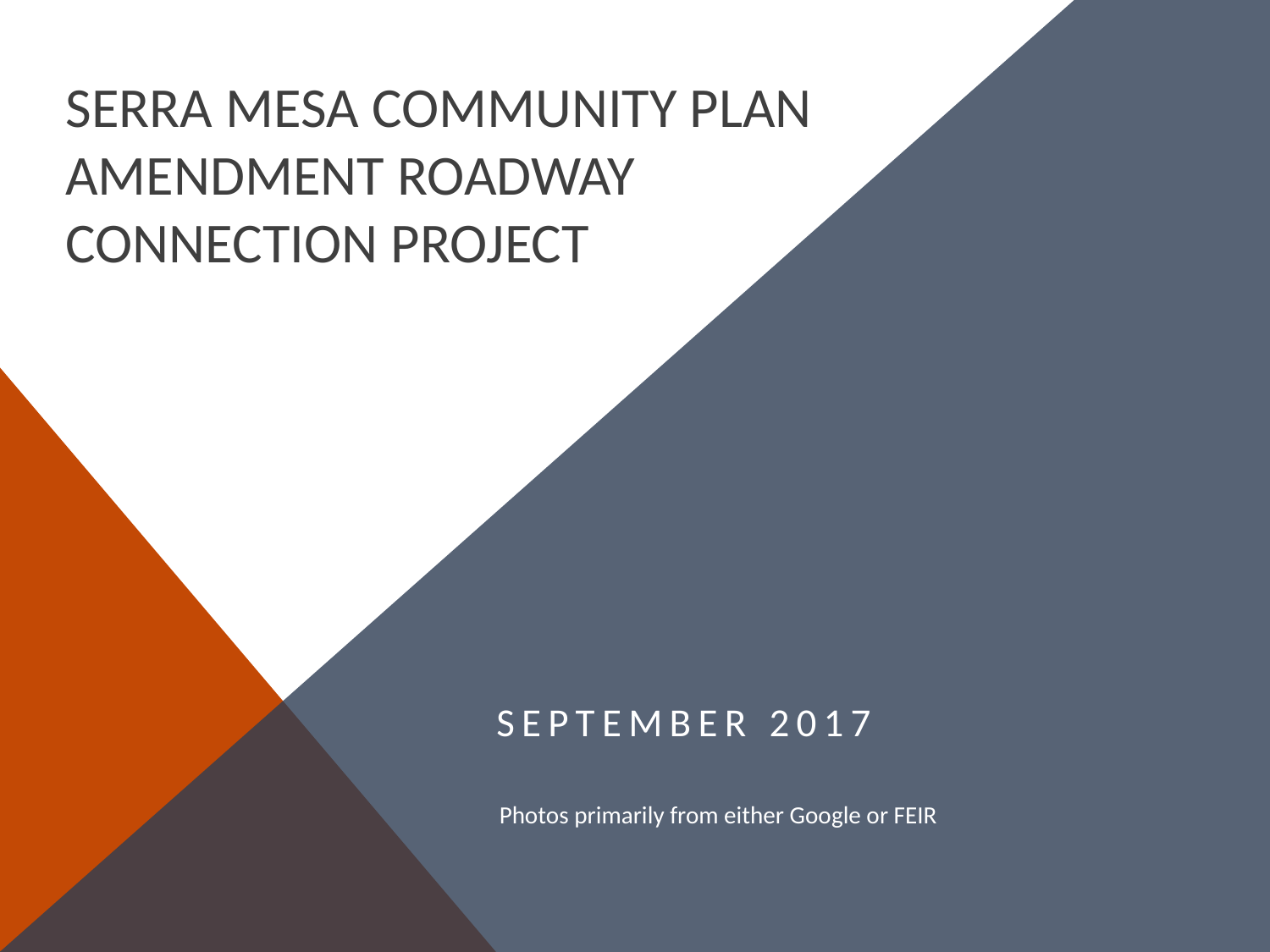

# Serra mesa community plan amendment roadway connection project

September 2017
Photos primarily from either Google or FEIR